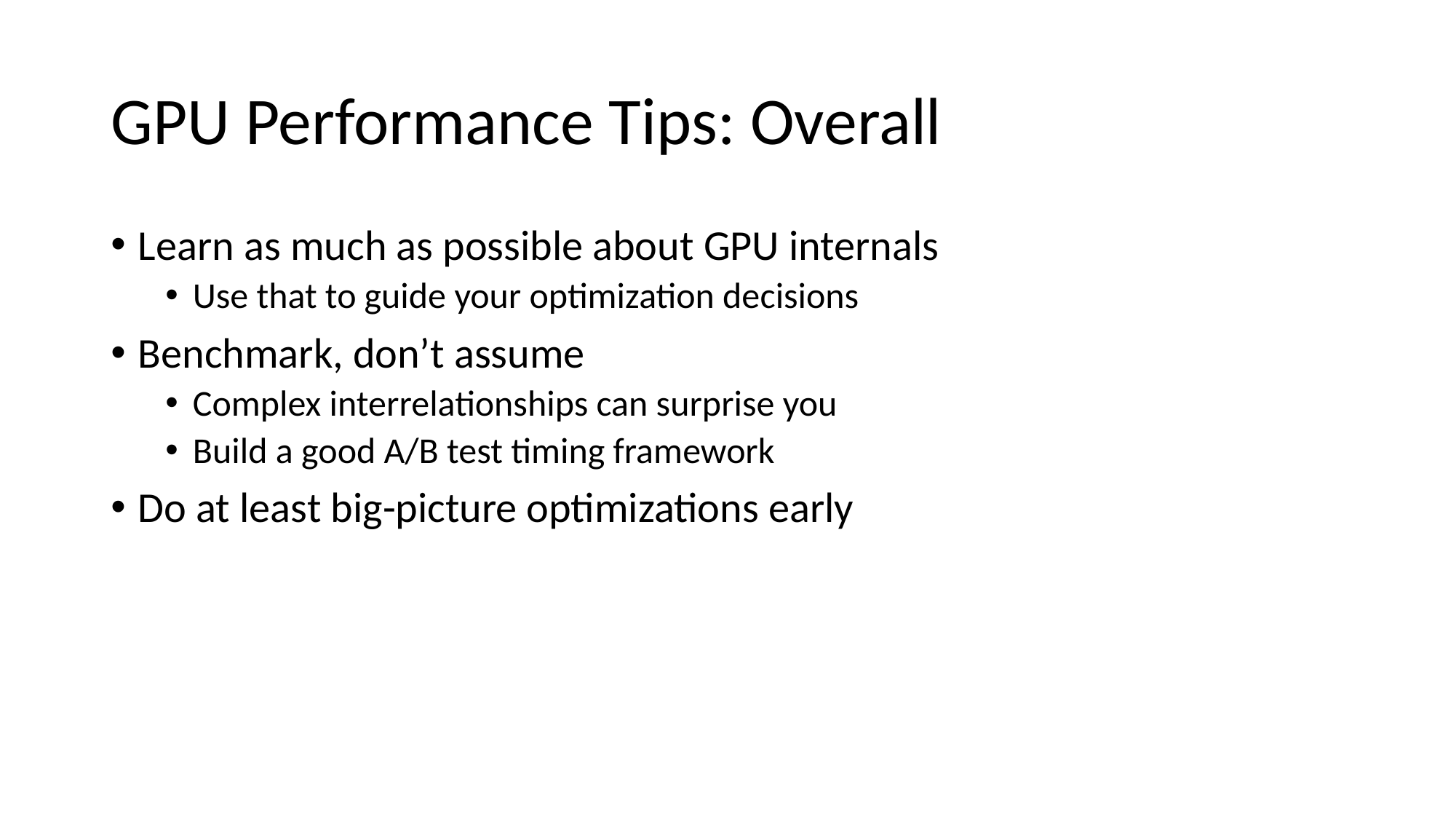

# GPU Performance Tips: Overall
Learn as much as possible about GPU internals
Use that to guide your optimization decisions
Benchmark, don’t assume
Complex interrelationships can surprise you
Build a good A/B test timing framework
Do at least big-picture optimizations early